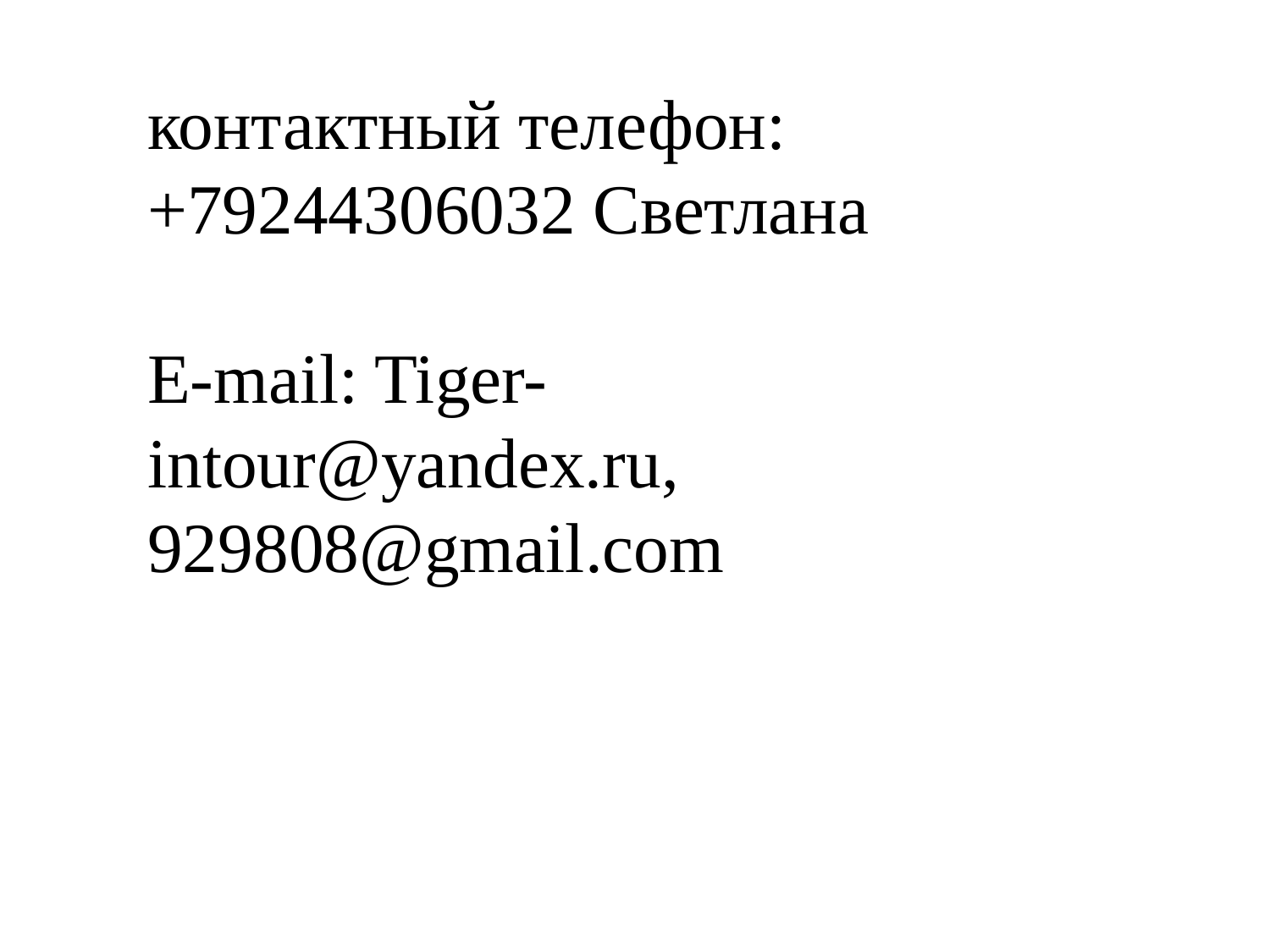

контактный телефон: +79244306032 Светлана

E-mail: Tiger-intour@yandex.ru, 929808@gmail.com